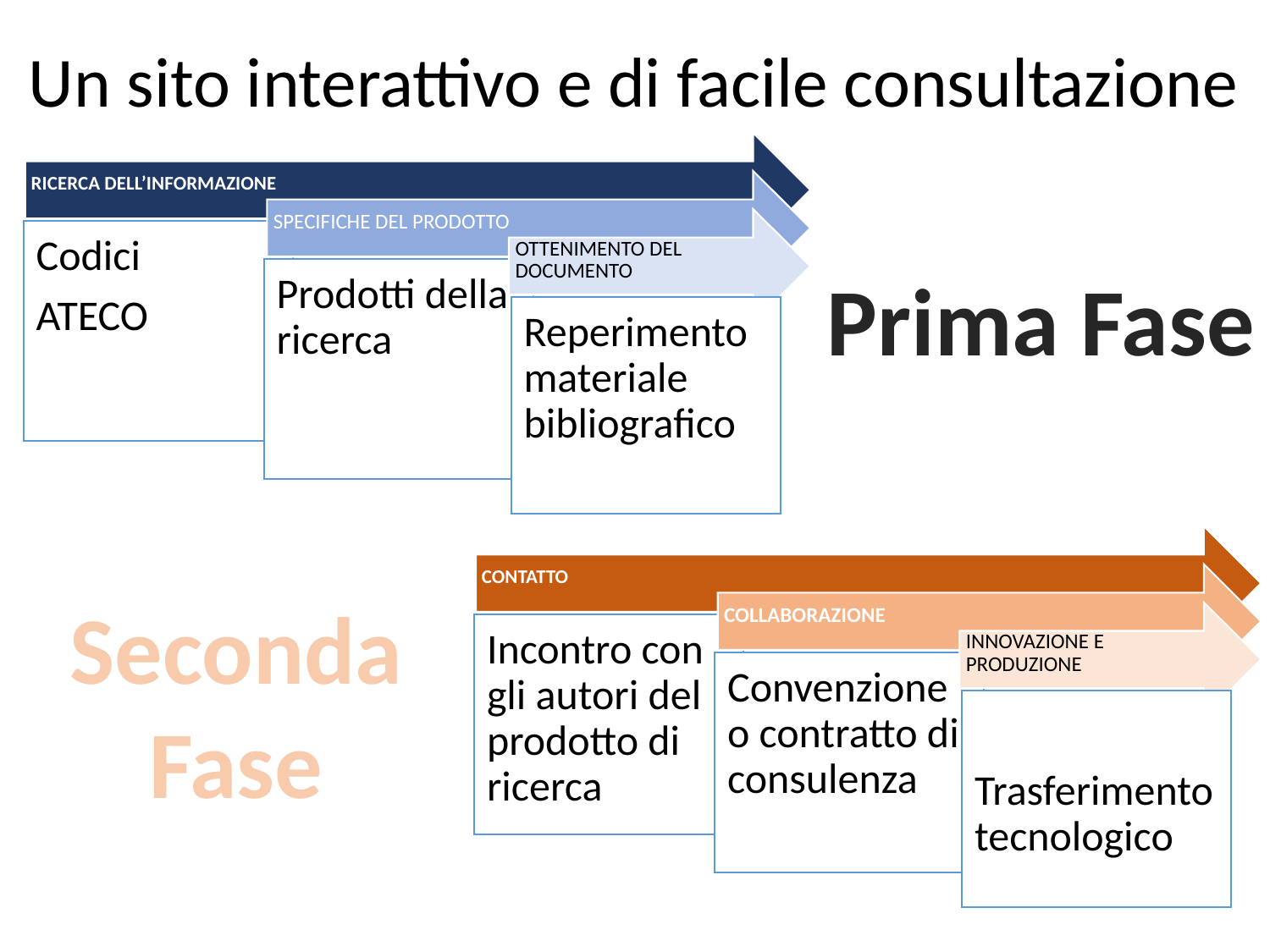

# Un sito interattivo e di facile consultazione
RICERCA DELL’INFORMAZIONE
Codici
ATECO
SPECIFICHE DEL PRODOTTO
Prodotti della ricerca
OTTENIMENTO DEL DOCUMENTO
Reperimento materiale bibliografico

Prima Fase
CONTATTO
Incontro con gli autori del prodotto di ricerca
COLLABORAZIONE
Convenzione o contratto di consulenza
INNOVAZIONE E PRODUZIONE

Trasferimento tecnologico

Seconda
Fase